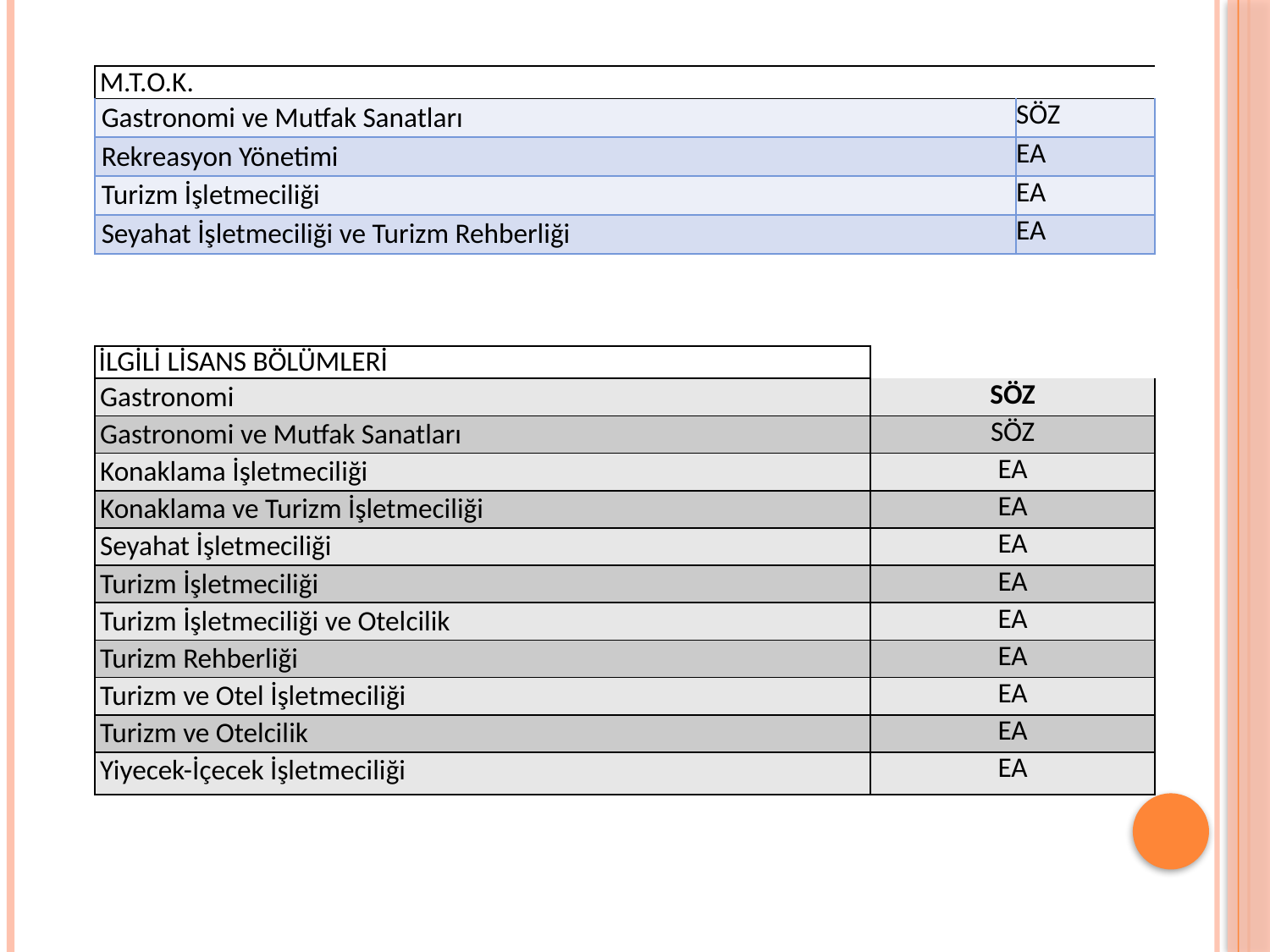

| M.T.O.K. |  |
| --- | --- |
| Gastronomi ve Mutfak Sanatları | SÖZ |
| Rekreasyon Yönetimi | EA |
| Turizm İşletmeciliği | EA |
| Seyahat İşletmeciliği ve Turizm Rehberliği | EA |
| İLGİLİ LİSANS BÖLÜMLERİ |  |
| --- | --- |
| Gastronomi | SÖZ |
| Gastronomi ve Mutfak Sanatları | SÖZ |
| Konaklama İşletmeciliği | EA |
| Konaklama ve Turizm İşletmeciliği | EA |
| Seyahat İşletmeciliği | EA |
| Turizm İşletmeciliği | EA |
| Turizm İşletmeciliği ve Otelcilik | EA |
| Turizm Rehberliği | EA |
| Turizm ve Otel İşletmeciliği | EA |
| Turizm ve Otelcilik | EA |
| Yiyecek-İçecek İşletmeciliği | EA |